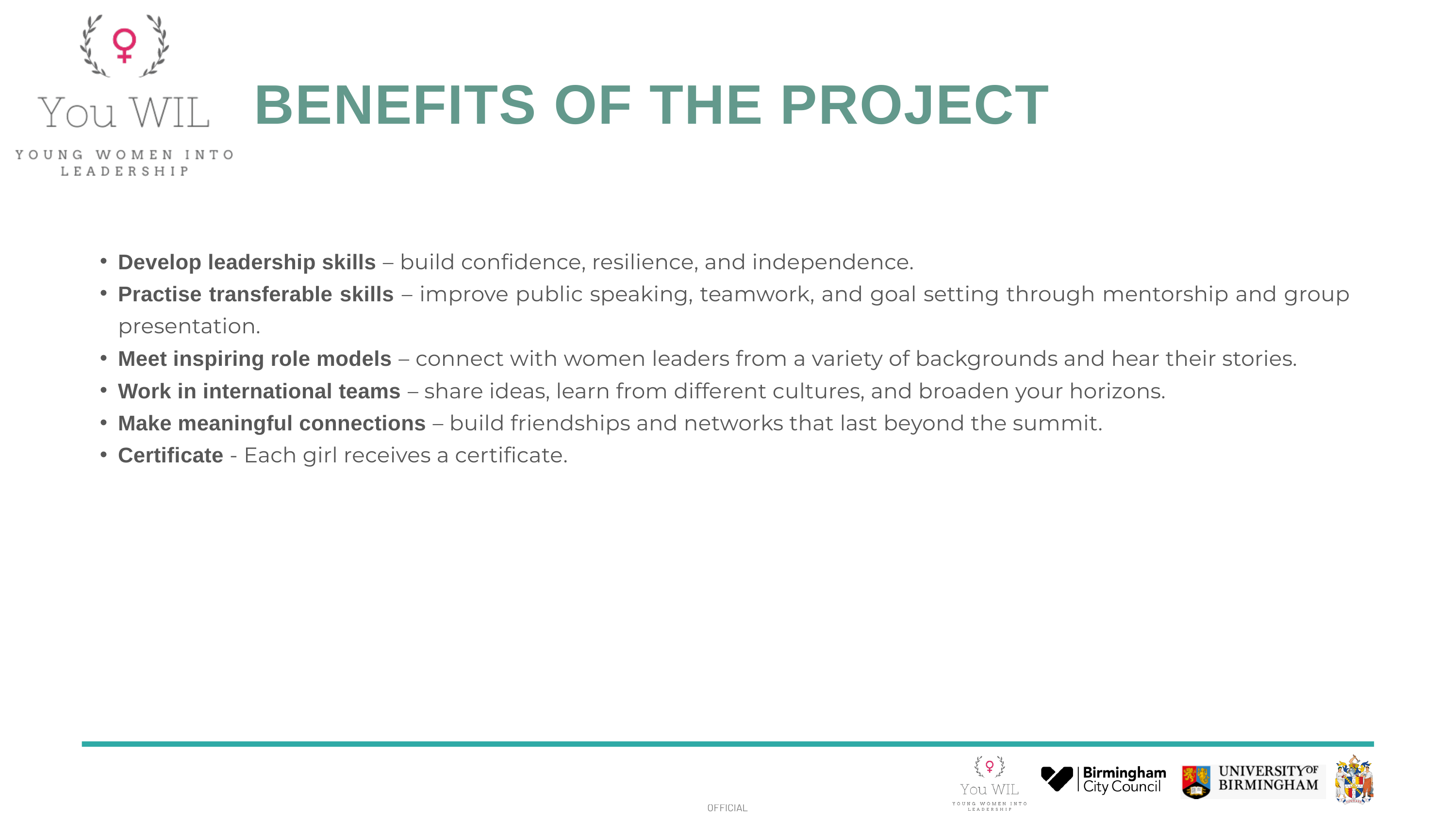

BENEFITS OF THE PROJECT

Develop leadership skills – build confidence, resilience, and independence.
Practise transferable skills – improve public speaking, teamwork, and goal setting through mentorship and group presentation.
Meet inspiring role models – connect with women leaders from a variety of backgrounds and hear their stories.
Work in international teams – share ideas, learn from different cultures, and broaden your horizons.
Make meaningful connections – build friendships and networks that last beyond the summit.
Certificate - Each girl receives a certificate.